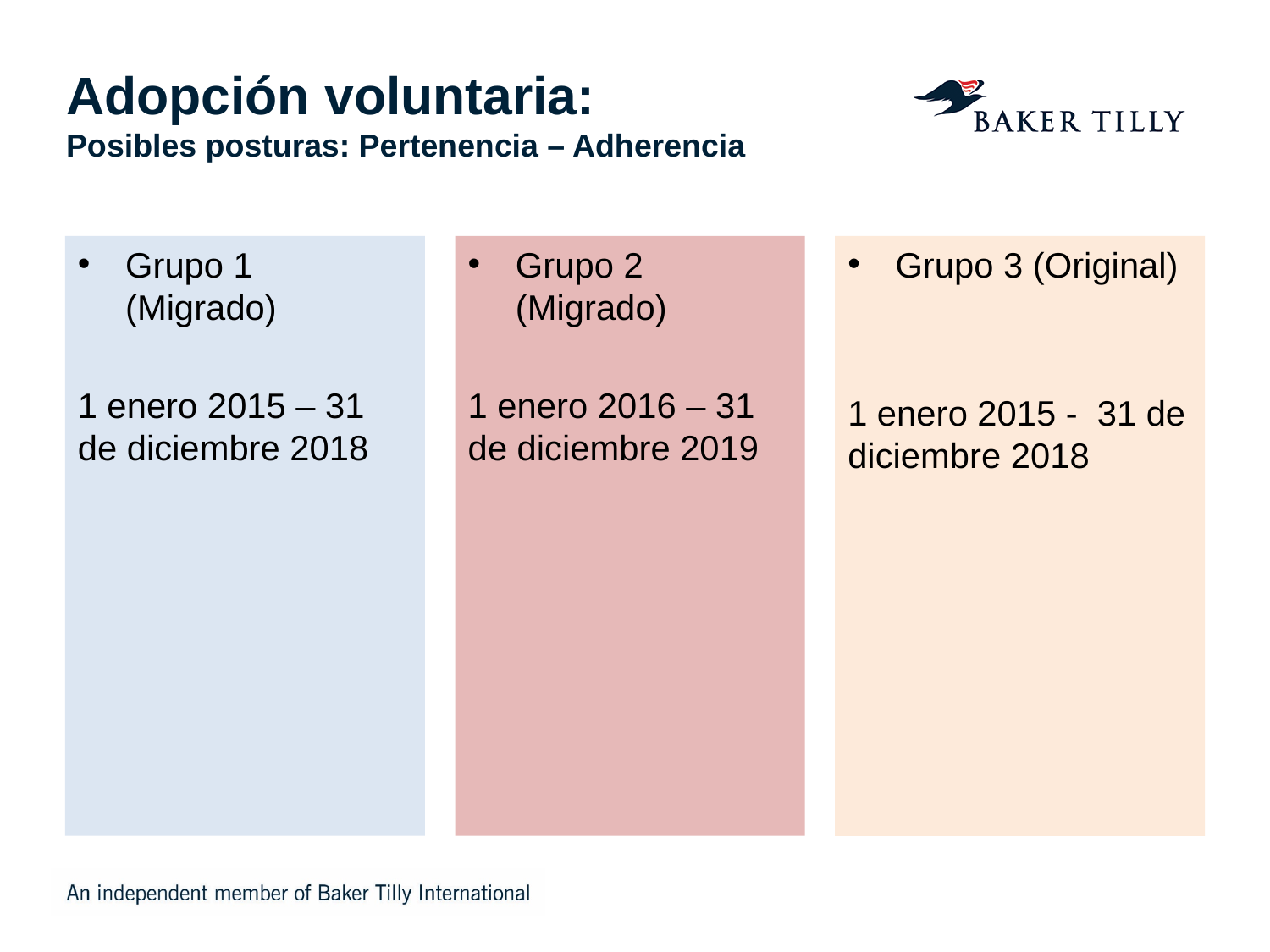

# Adopción voluntaria: Posibles posturas: Pertenencia – Adherencia
Grupo 2 (Migrado)

1 enero 2016 – 31 de diciembre 2019
Grupo 1 (Migrado)

1 enero 2015 – 31 de diciembre 2018
Grupo 3 (Original)

1 enero 2015 -  31 de diciembre 2018